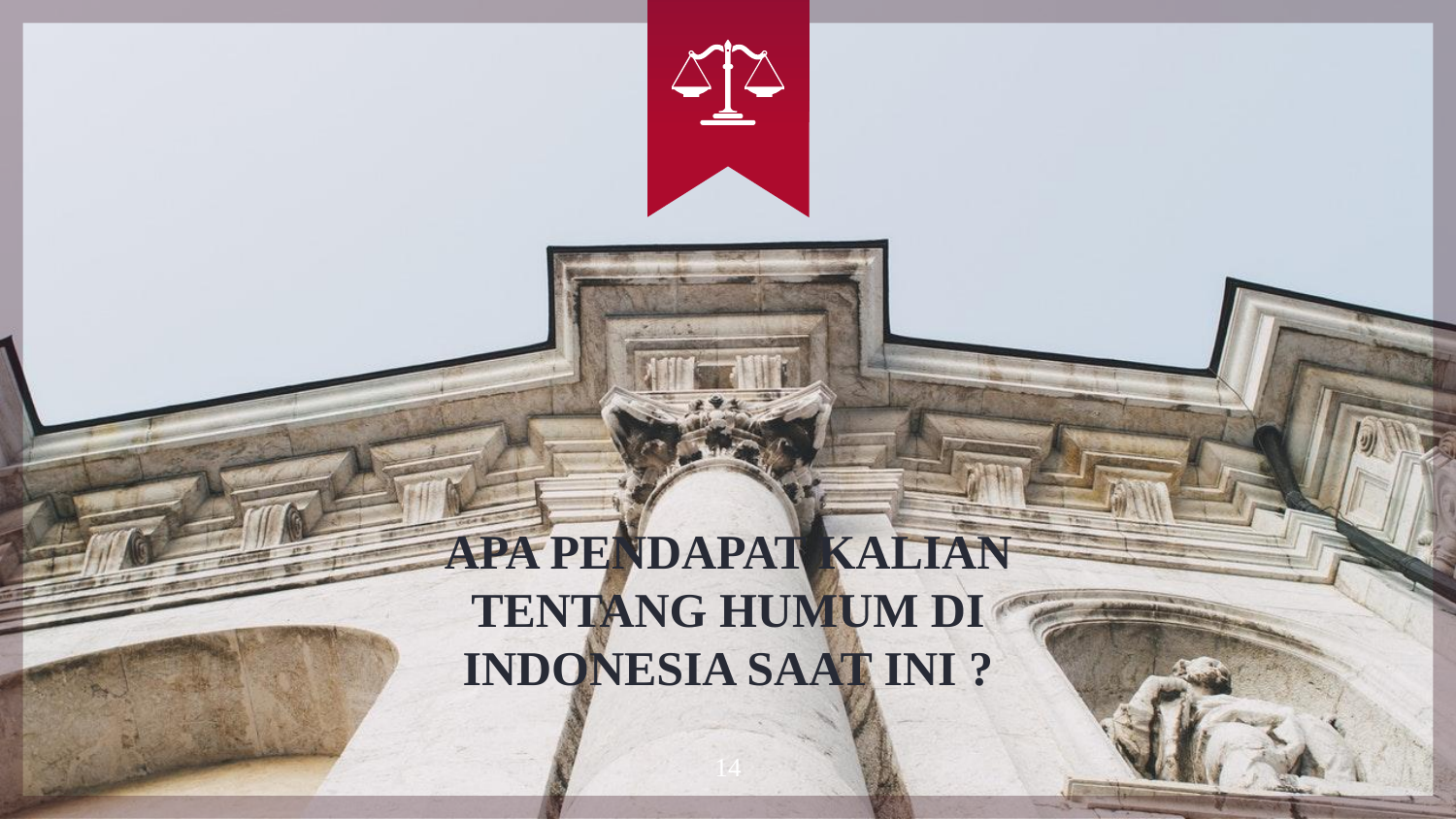

APA PENDAPAT KALIAN TENTANG HUMUM DI INDONESIA SAAT INI ?
14